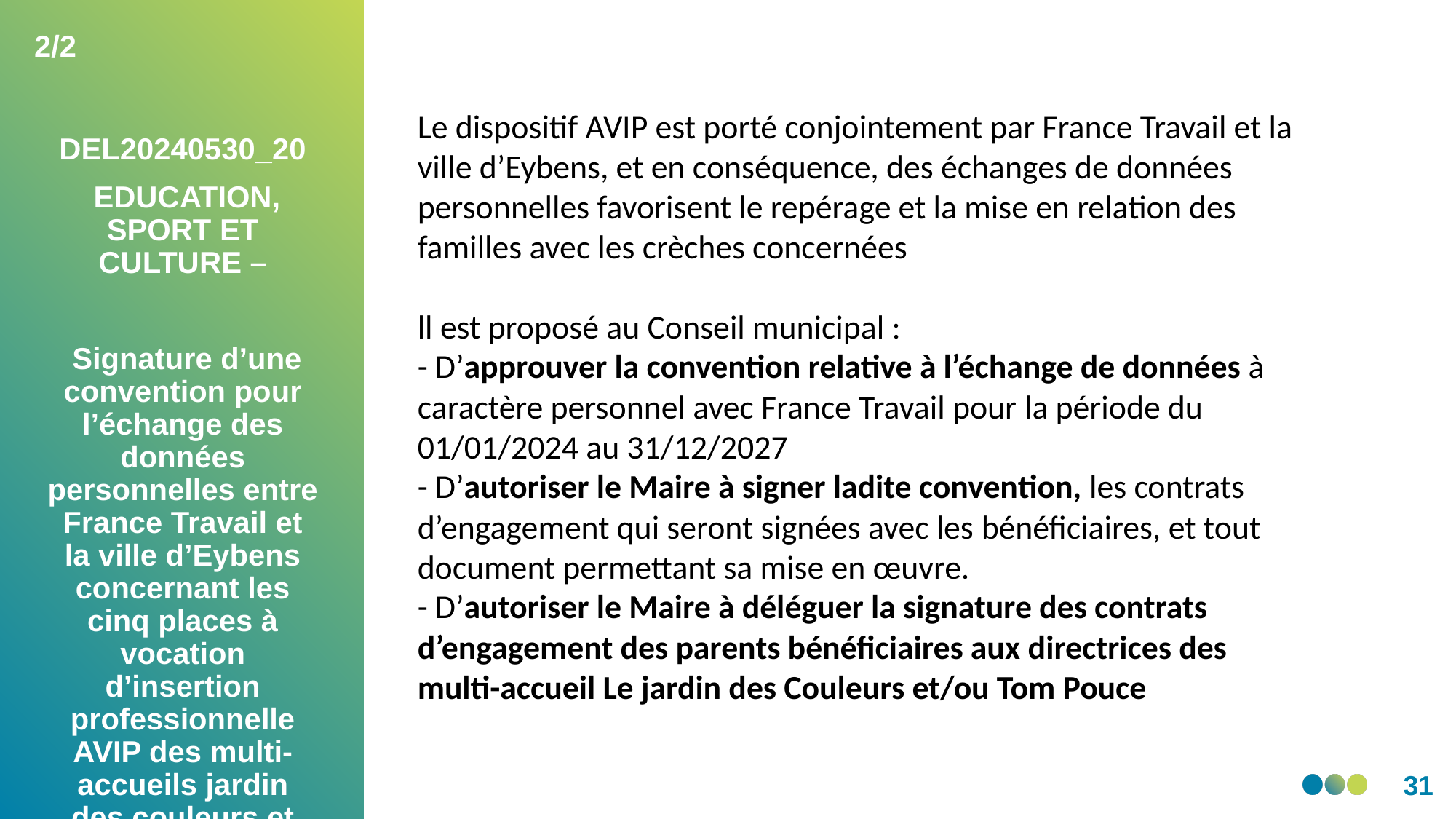

2/2
Le dispositif AVIP est porté conjointement par France Travail et la ville d’Eybens, et en conséquence, des échanges de données personnelles favorisent le repérage et la mise en relation des familles avec les crèches concernées

ll est proposé au Conseil municipal :
- D’approuver la convention relative à l’échange de données à caractère personnel avec France Travail pour la période du 01/01/2024 au 31/12/2027
- D’autoriser le Maire à signer ladite convention, les contrats d’engagement qui seront signées avec les bénéficiaires, et tout document permettant sa mise en œuvre.
- D’autoriser le Maire à déléguer la signature des contrats d’engagement des parents bénéficiaires aux directrices des multi-accueil Le jardin des Couleurs et/ou Tom Pouce

DEL20240530_20
 EDUCATION, SPORT ET CULTURE –

 Signature d’une convention pour l’échange des données personnelles entre France Travail et la ville d’Eybens concernant les cinq places à vocation d’insertion professionnelle AVIP des multi-accueils jardin des couleurs et Tom Pouce